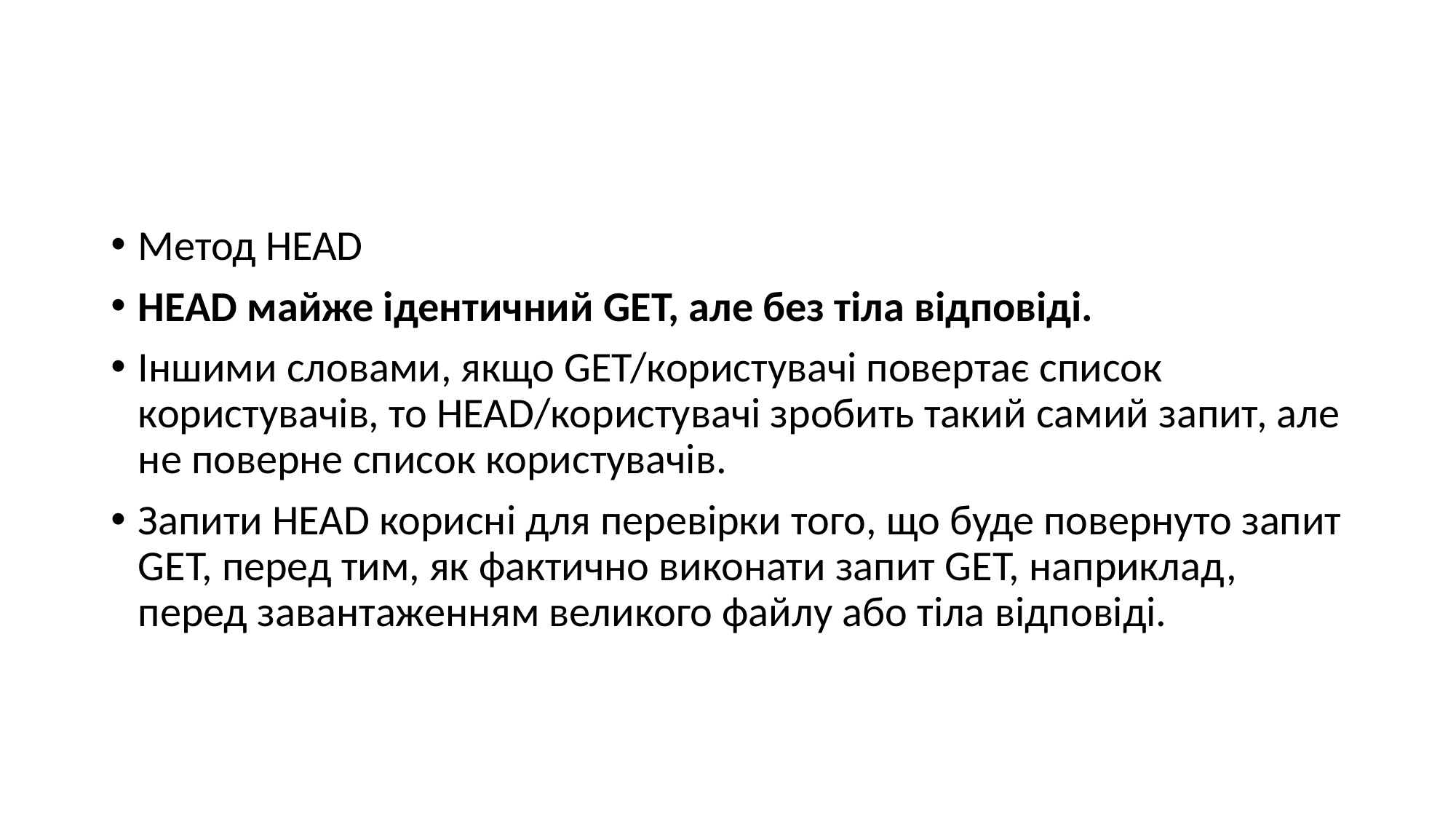

#
Метод HEAD
HEAD майже ідентичний GET, але без тіла відповіді.
Іншими словами, якщо GET/користувачі повертає список користувачів, то HEAD/користувачі зробить такий самий запит, але не поверне список користувачів.
Запити HEAD корисні для перевірки того, що буде повернуто запит GET, перед тим, як фактично виконати запит GET, наприклад, перед завантаженням великого файлу або тіла відповіді.